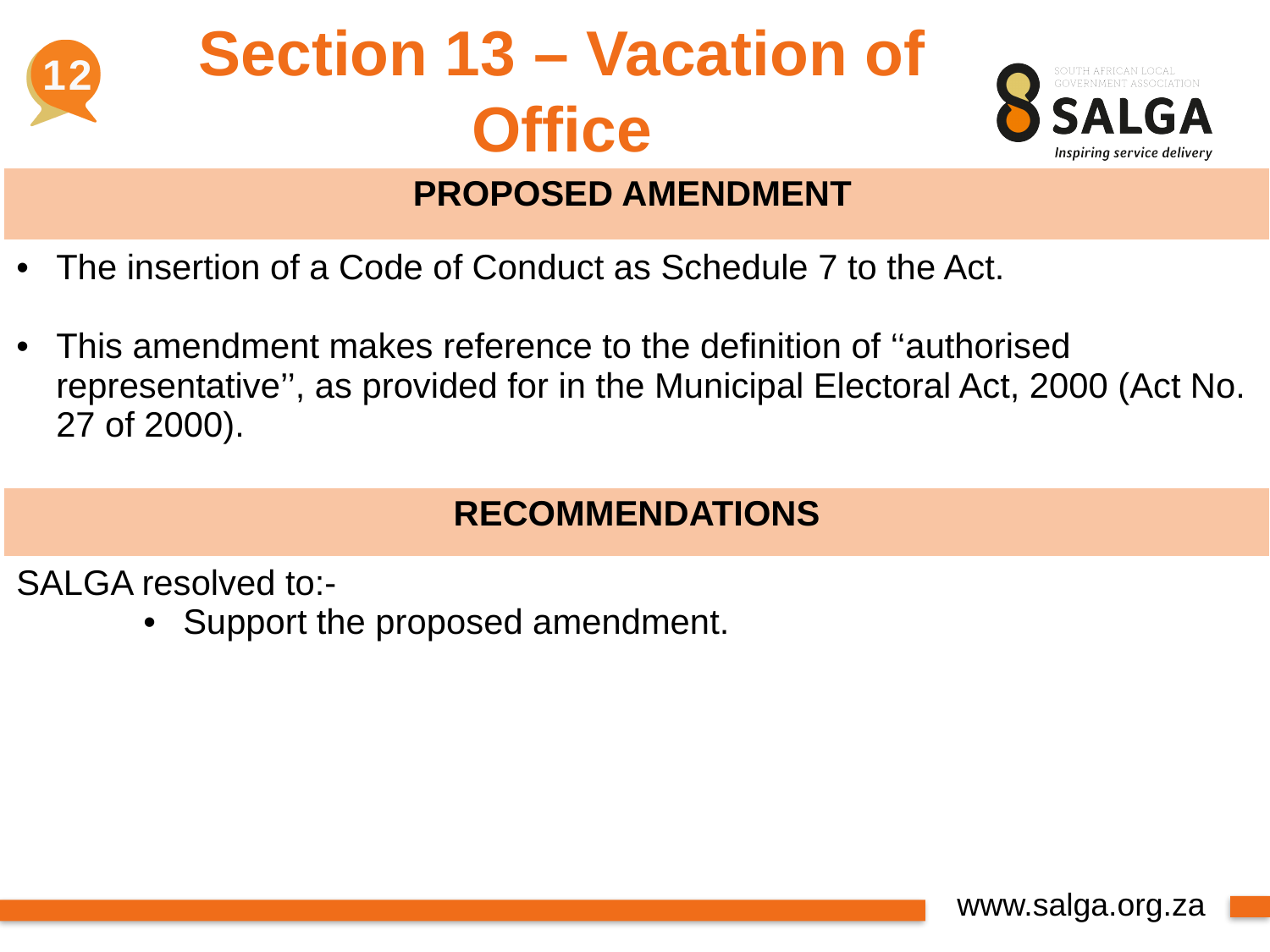

Section 13 – Vacation of Office
12
| PROPOSED AMENDMENT |
| --- |
| The insertion of a Code of Conduct as Schedule 7 to the Act. This amendment makes reference to the definition of ‘‘authorised representative’’, as provided for in the Municipal Electoral Act, 2000 (Act No. 27 of 2000). |
| RECOMMENDATIONS |
| SALGA resolved to:- Support the proposed amendment. |